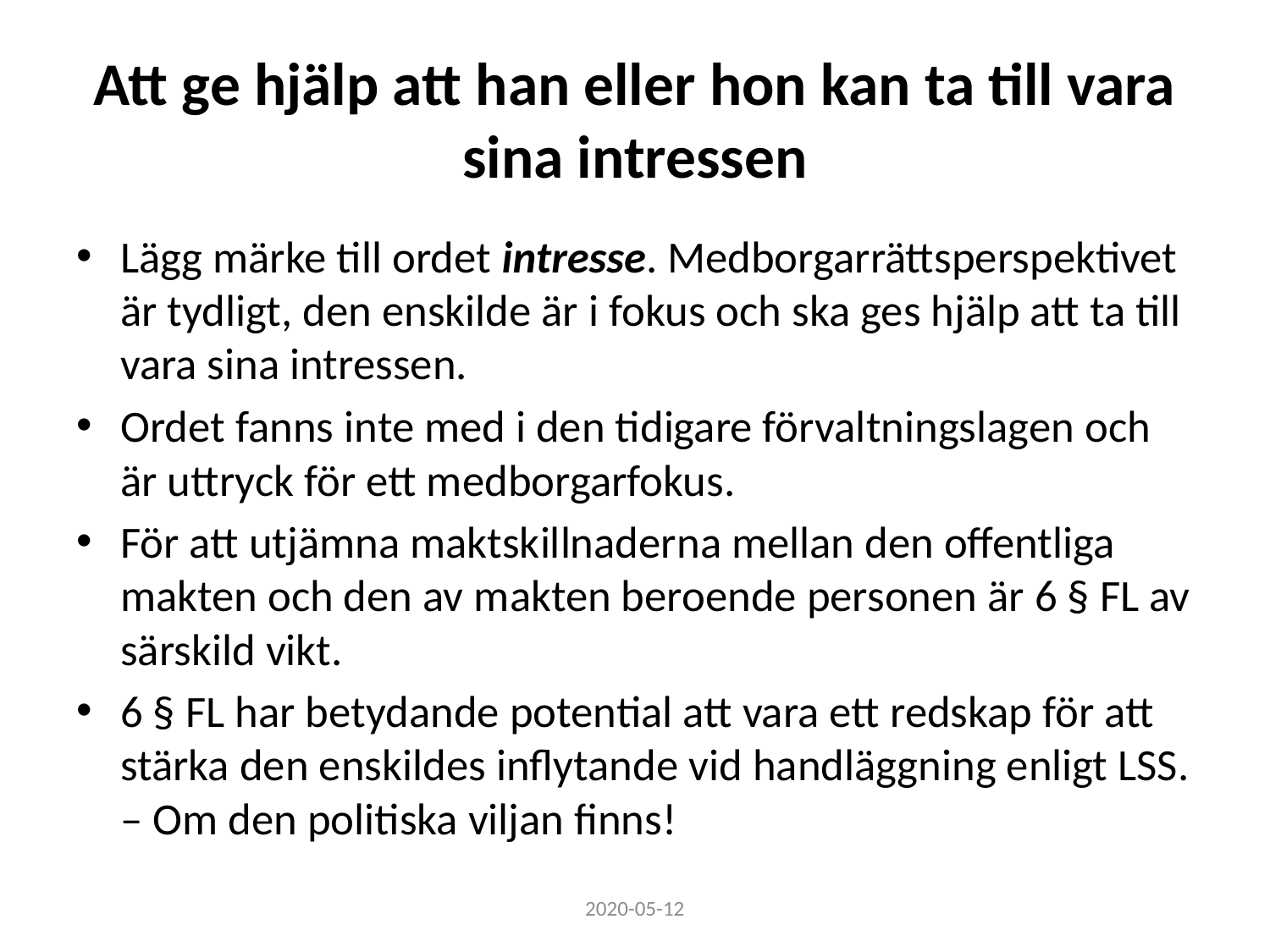

# Att ge hjälp att han eller hon kan ta till vara sina intressen
Lägg märke till ordet intresse. Medborgarrättsperspektivet är tydligt, den enskilde är i fokus och ska ges hjälp att ta till vara sina intressen.
Ordet fanns inte med i den tidigare förvaltningslagen och är uttryck för ett medborgarfokus.
För att utjämna maktskillnaderna mellan den offentliga makten och den av makten beroende personen är 6 § FL av särskild vikt.
6 § FL har betydande potential att vara ett redskap för att stärka den enskildes inflytande vid handläggning enligt LSS. – Om den politiska viljan finns!

2020-05-12